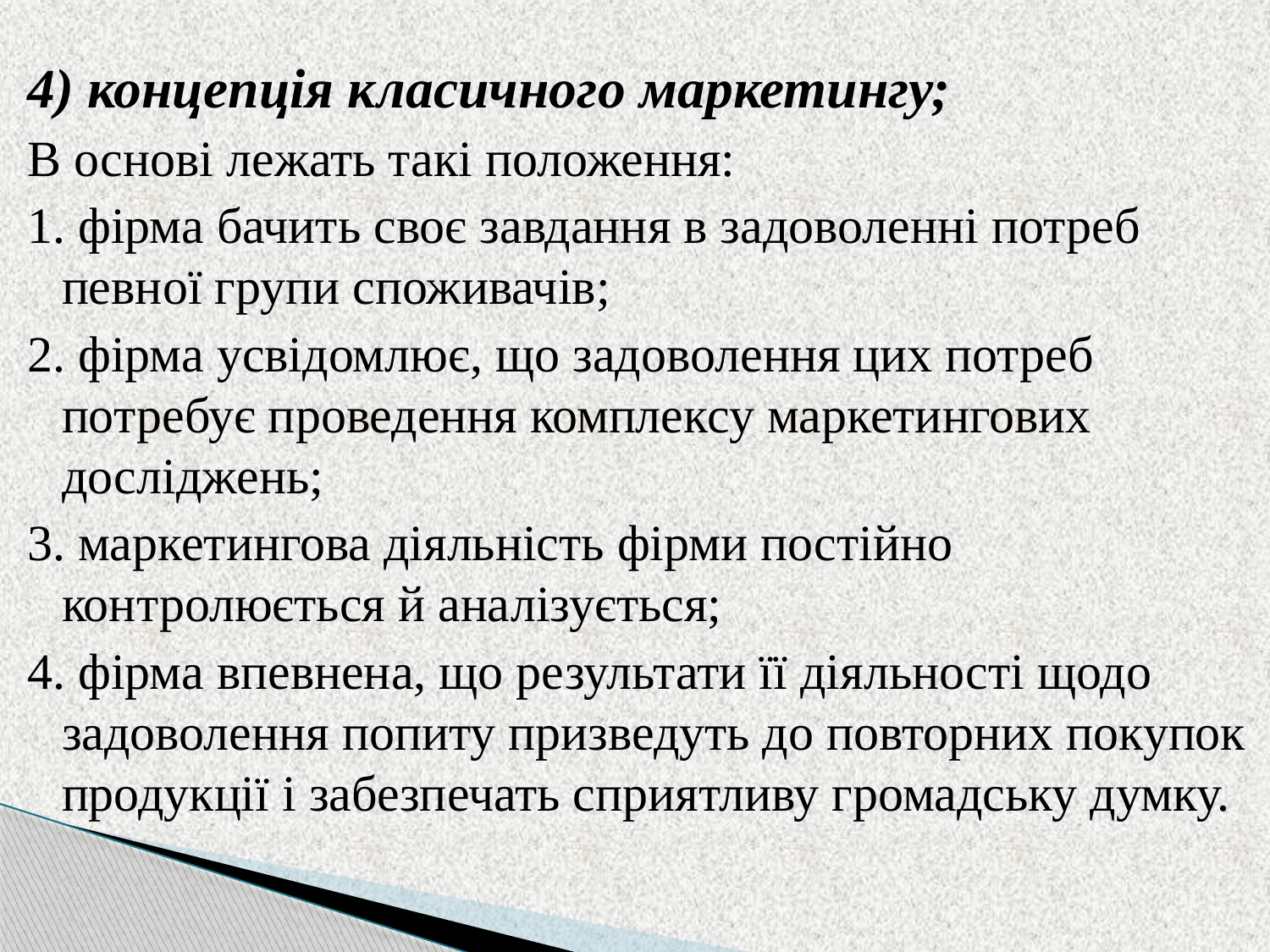

4) концепція класичного маркетингу;
В основі лежать такі положення:
1. фірма бачить своє завдання в задоволенні потреб певної групи споживачів;
2. фірма усвідомлює, що задоволення цих потреб потребує проведення комплексу маркетингових досліджень;
3. маркетингова діяльність фірми постійно контролюється й аналізується;
4. фірма впевнена, що результати її діяльності щодо задоволення попиту призведуть до повторних покупок продукції і забезпечать сприятливу громадську думку.